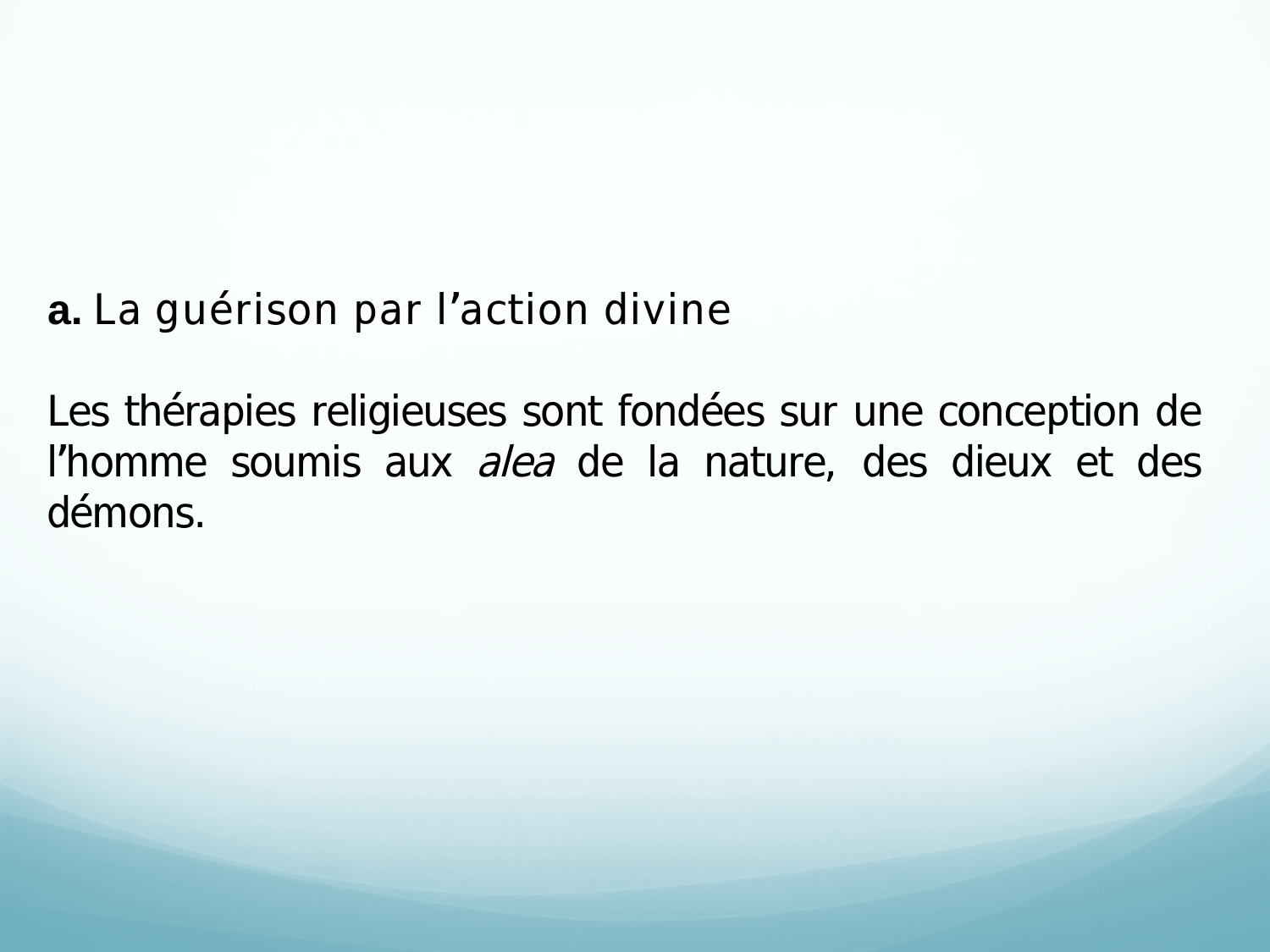

a. La guérison par l’action divine

Les thérapies religieuses sont fondées sur une conception de l’homme soumis aux alea de la nature, des dieux et des démons.